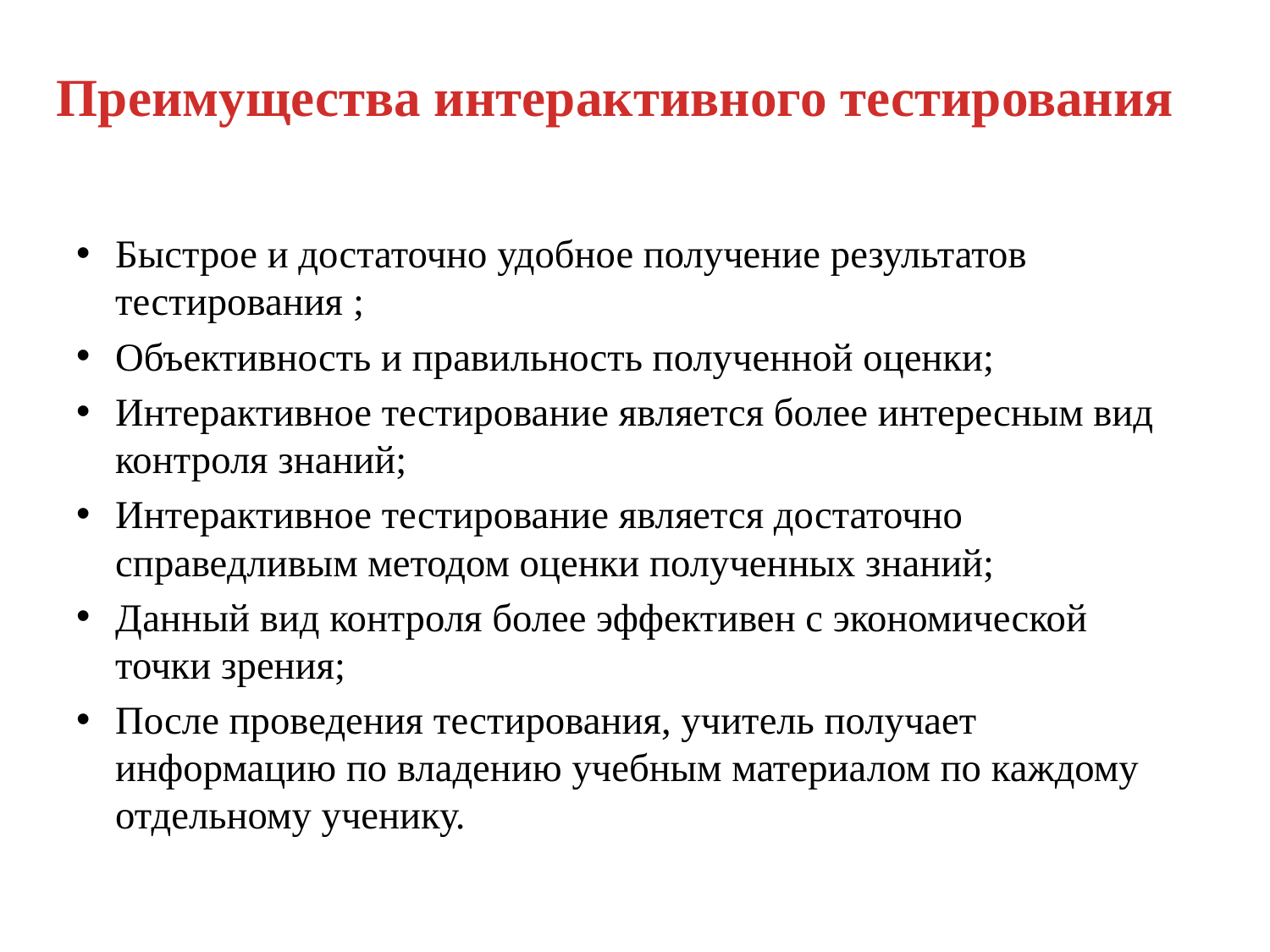

# Преимущества интерактивного тестирования
Быстрое и достаточно удобное получение результатов тестирования ;
Объективность и правильность полученной оценки;
Интерактивное тестирование является более интересным вид контроля знаний;
Интерактивное тестирование является достаточно справедливым методом оценки полученных знаний;
Данный вид контроля более эффективен с экономической точки зрения;
После проведения тестирования, учитель получает информацию по владению учебным материалом по каждому отдельному ученику.